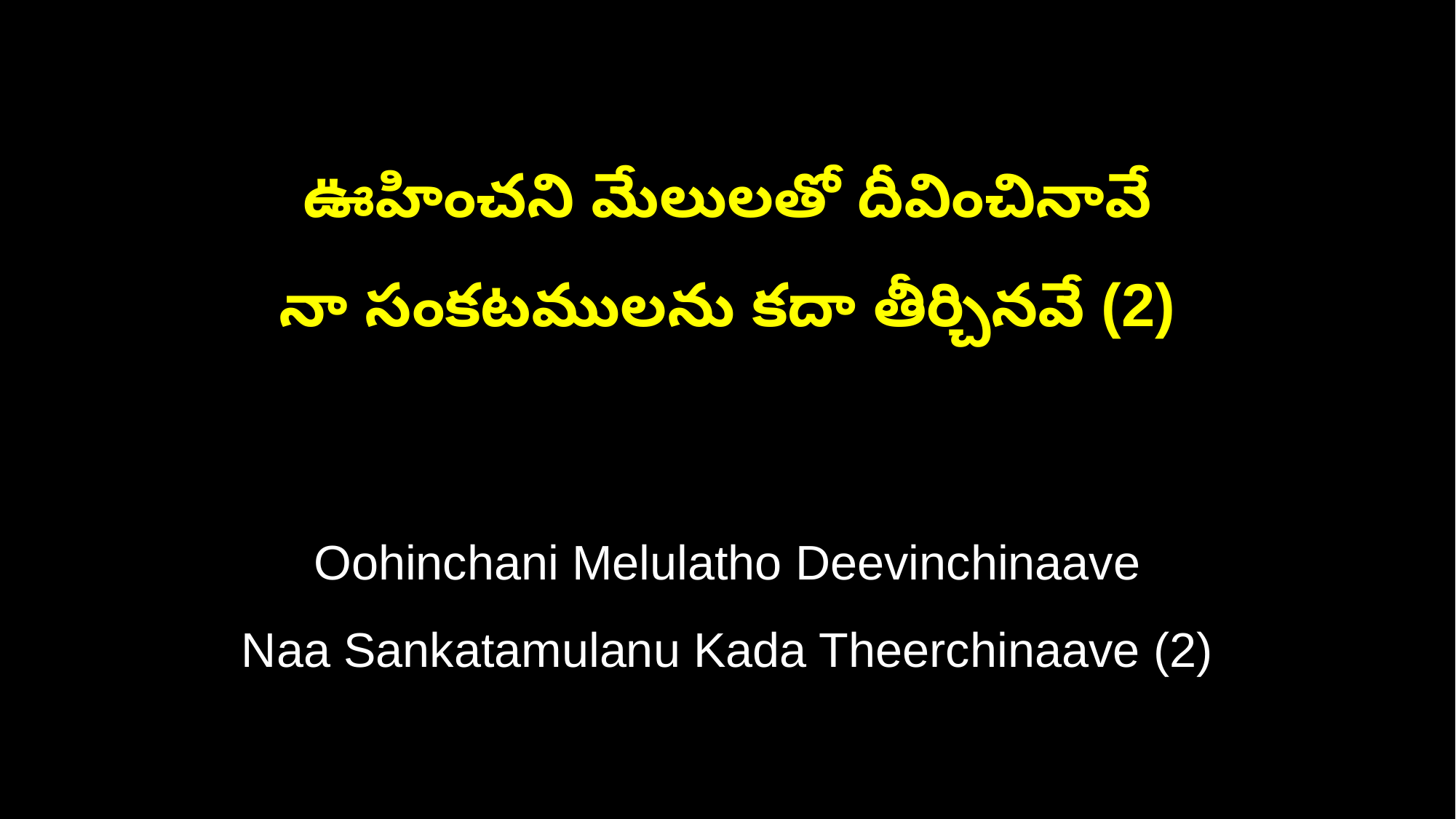

ఊహించని మేలులతో దీవించినావే
నా సంకటములను కదా తీర్చినవే (2)
Oohinchani Melulatho Deevinchinaave
Naa Sankatamulanu Kada Theerchinaave (2)